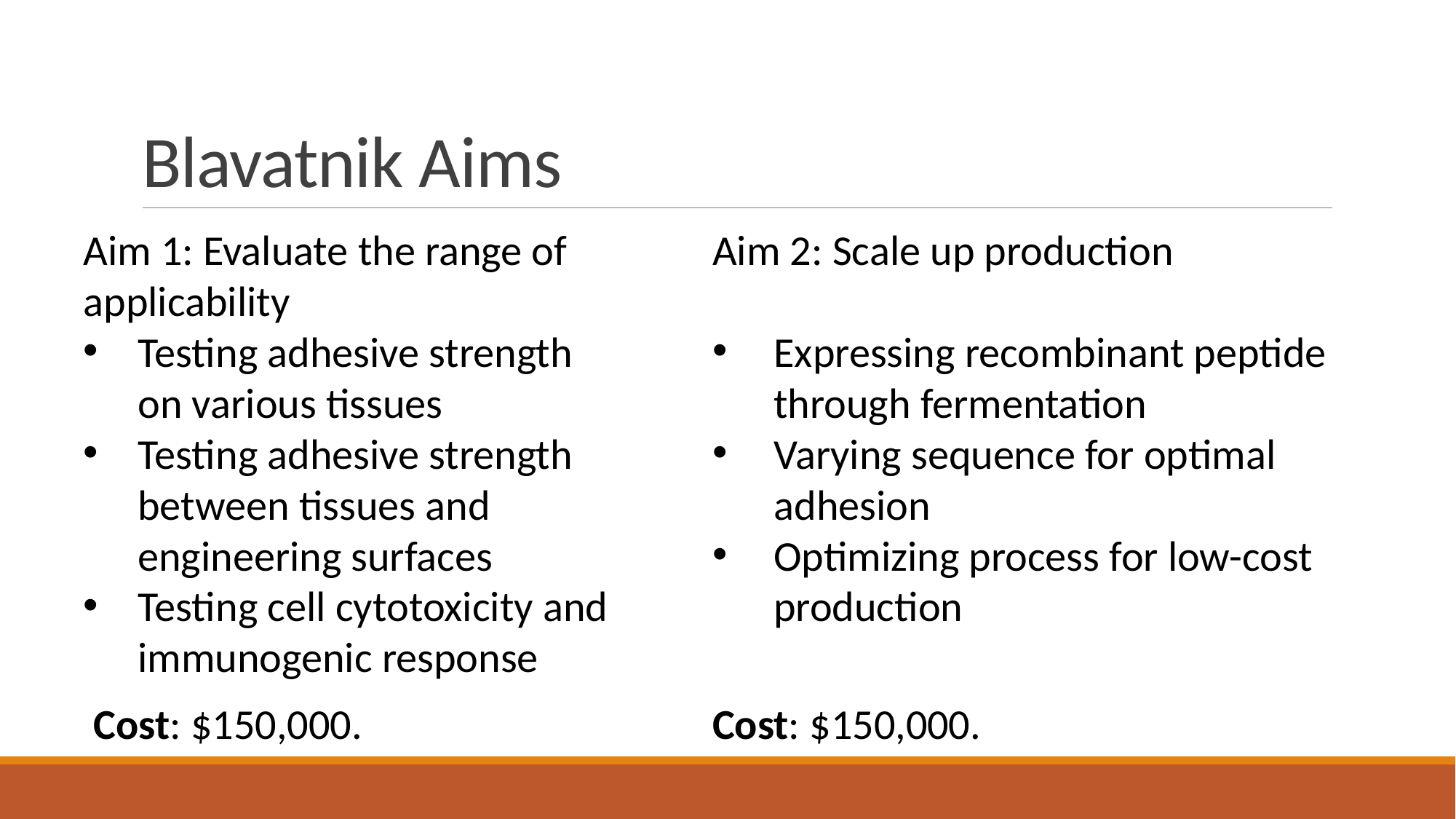

# Blavatnik Aims
Aim 1: Evaluate the range of applicability
Testing adhesive strength on various tissues
Testing adhesive strength between tissues and engineering surfaces
Testing cell cytotoxicity and immunogenic response
Aim 2: Scale up production

Expressing recombinant peptide through fermentation
Varying sequence for optimal adhesion
Optimizing process for low-cost production

Cost: $150,000.
Cost: $150,000.